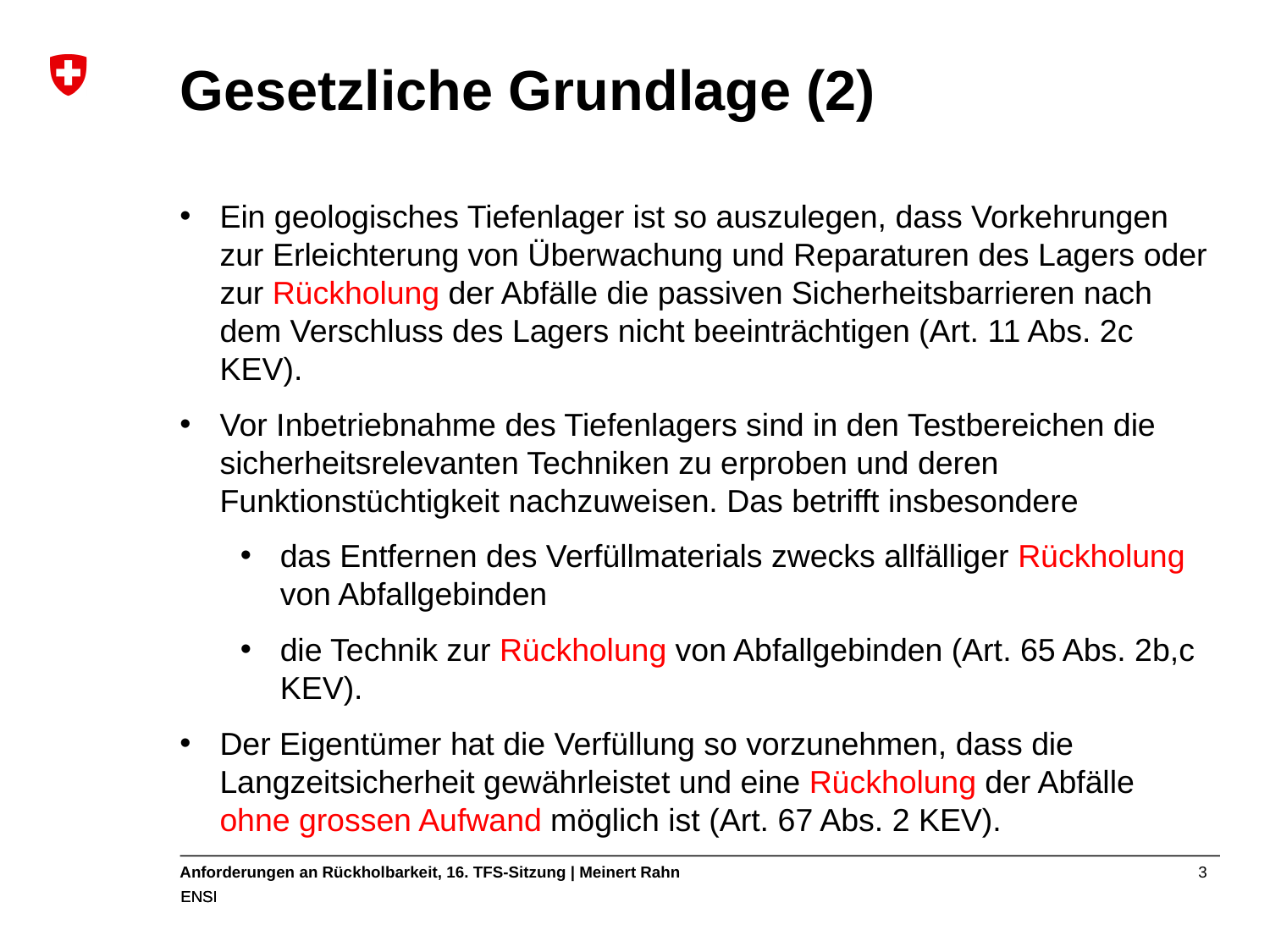

# Gesetzliche Grundlage (2)
Ein geologisches Tiefenlager ist so auszulegen, dass Vorkehrungen zur Erleichterung von Überwachung und Reparaturen des Lagers oder zur Rückholung der Abfälle die passiven Sicherheitsbarrieren nach dem Verschluss des Lagers nicht beeinträchtigen (Art. 11 Abs. 2c KEV).
Vor Inbetriebnahme des Tiefenlagers sind in den Testbereichen die sicherheitsrelevanten Techniken zu erproben und deren Funktionstüchtigkeit nachzuweisen. Das betrifft insbesondere
das Entfernen des Verfüllmaterials zwecks allfälliger Rückholung von Abfallgebinden
die Technik zur Rückholung von Abfallgebinden (Art. 65 Abs. 2b,c KEV).
Der Eigentümer hat die Verfüllung so vorzunehmen, dass die Langzeitsicherheit gewährleistet und eine Rückholung der Abfälle ohne grossen Aufwand möglich ist (Art. 67 Abs. 2 KEV).
3
Anforderungen an Rückholbarkeit, 16. TFS-Sitzung | Meinert Rahn